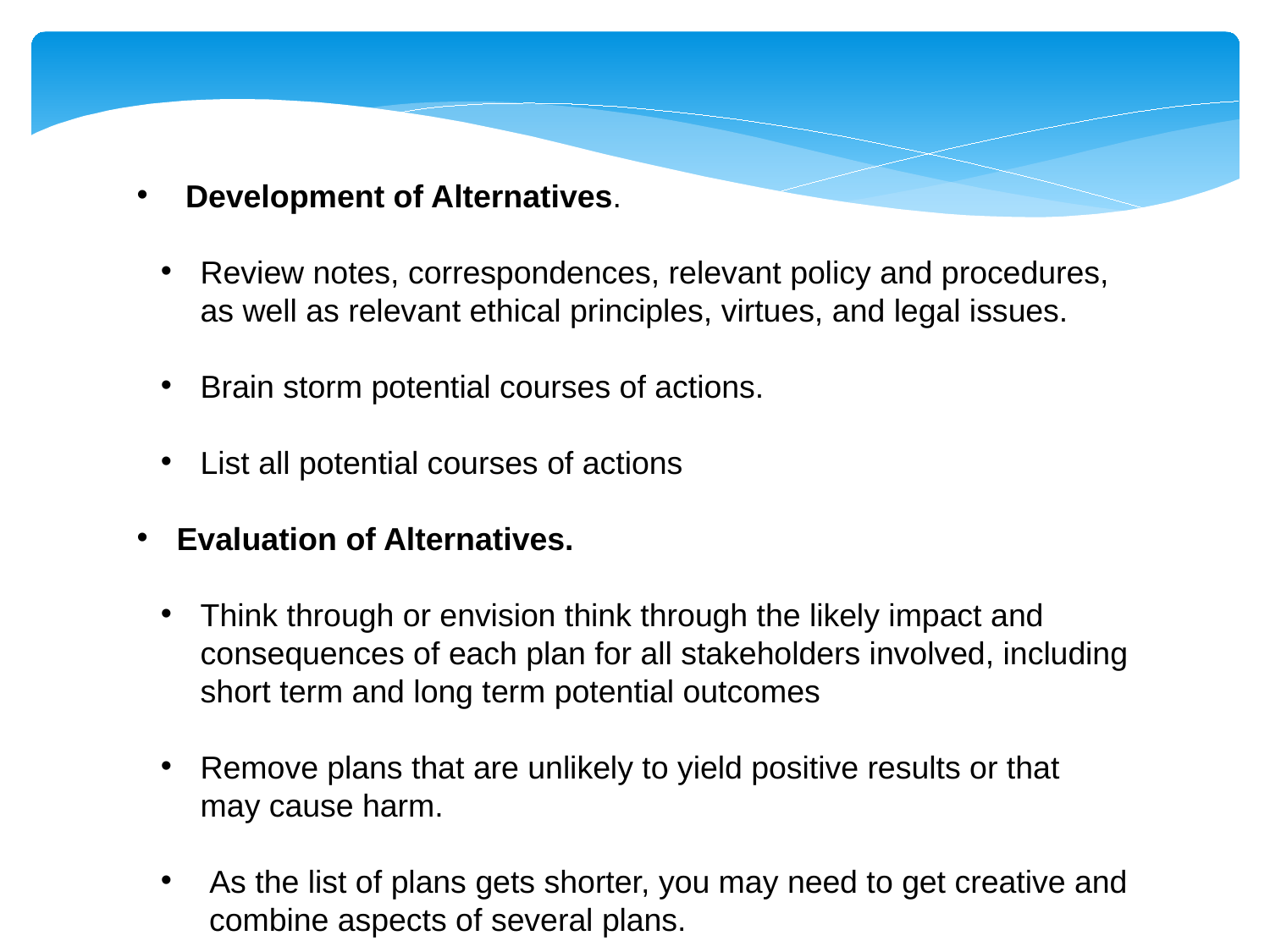

Development of Alternatives.

Review notes, correspondences, relevant policy and procedures, as well as relevant ethical principles, virtues, and legal issues.

Brain storm potential courses of actions.

List all potential courses of actions

Evaluation of Alternatives.

Think through or envision think through the likely impact and consequences of each plan for all stakeholders involved, including short term and long term potential outcomes

Remove plans that are unlikely to yield positive results or that may cause harm.

 As the list of plans gets shorter, you may need to get creative and  combine aspects of several plans.